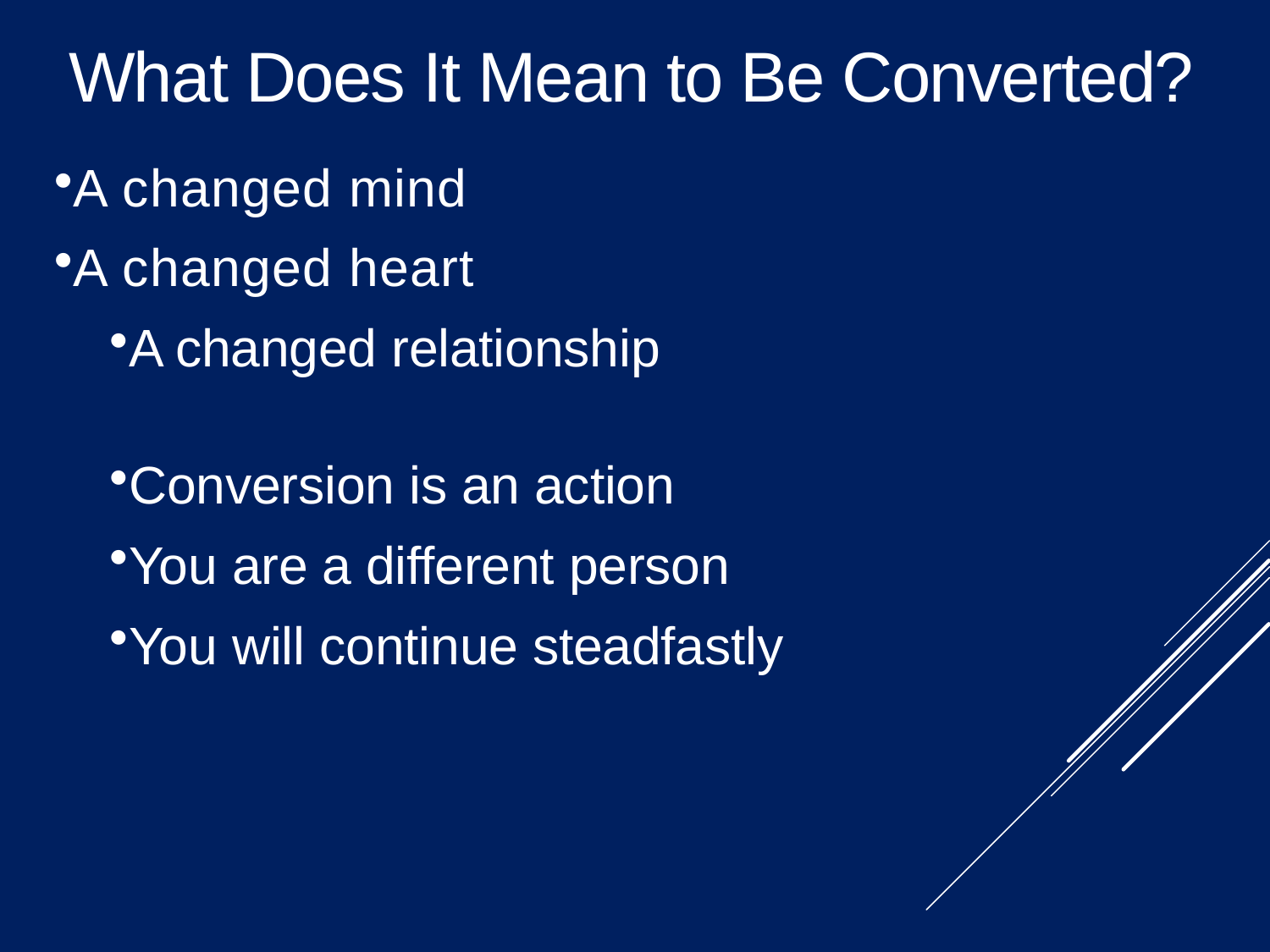

What Does It Mean to Be Converted?
A changed mind
A changed heart
A changed relationship
Conversion is an action
You are a different person
You will continue steadfastly